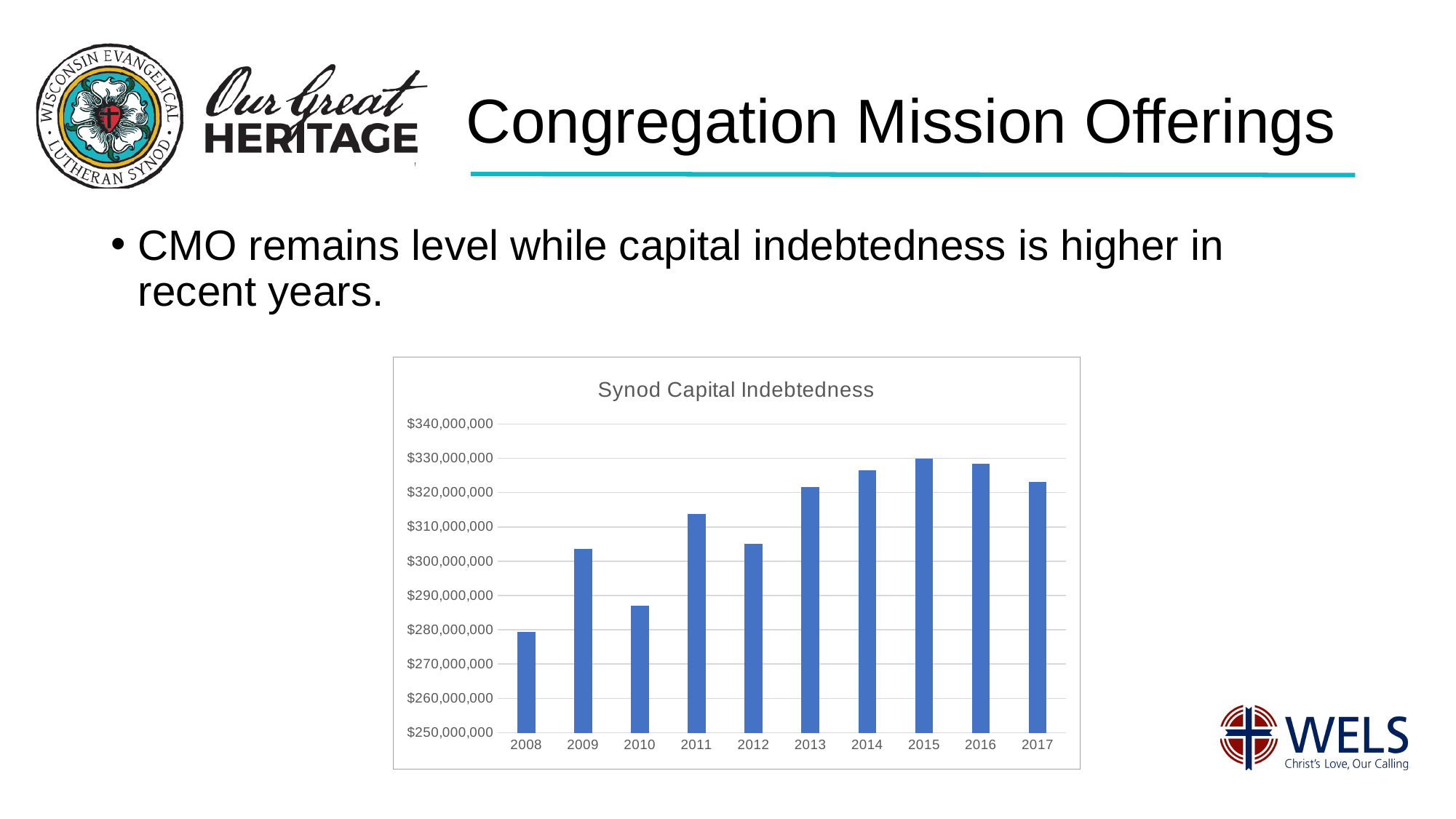

# Congregation Mission Offerings
CMO remains level while capital indebtedness is higher in recent years.

### Chart: Synod Capital Indebtedness

| Category |  |
|---|---|
| 2008 | 279386190.0 |
| 2009 | 303647111.0 |
| 2010 | 287070534.0 |
| 2011 | 313823168.0 |
| 2012 | 305155889.0 |
| 2013 | 321603749.0 |
| 2014 | 326522686.0 |
| 2015 | 329973566.0 |
| 2016 | 328358778.0 |
| 2017 | 323167388.0 |